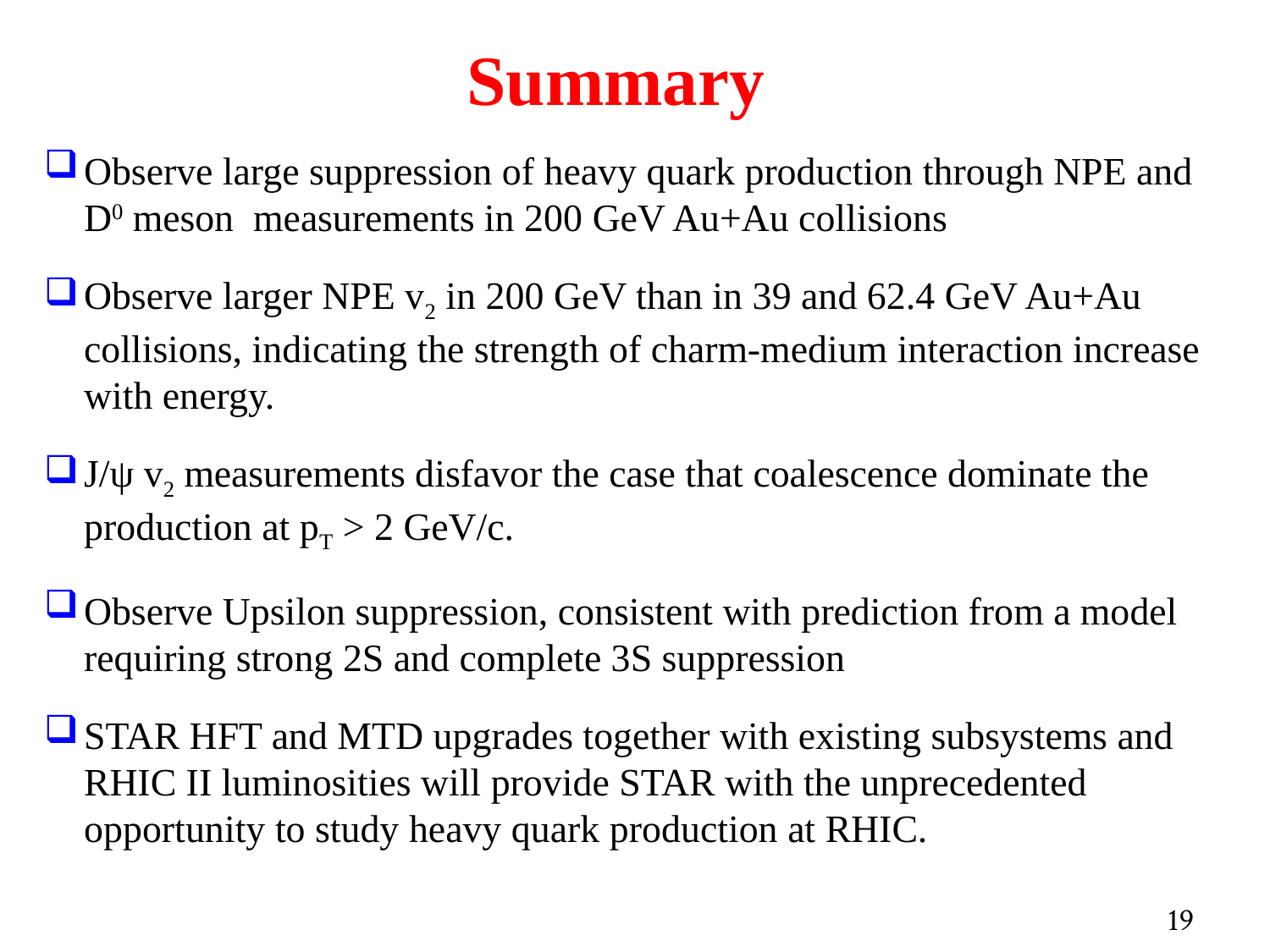

# Summary
Observe large suppression of heavy quark production through NPE and D0 meson  measurements in 200 GeV Au+Au collisions
Observe larger NPE v2 in 200 GeV than in 39 and 62.4 GeV Au+Au collisions, indicating the strength of charm-medium interaction increase with energy.
J/ψ v2 measurements disfavor the case that coalescence dominate the production at pT > 2 GeV/c.
Observe Upsilon suppression, consistent with prediction from a model requiring strong 2S and complete 3S suppression
STAR HFT and MTD upgrades together with existing subsystems and RHIC II luminosities will provide STAR with the unprecedented opportunity to study heavy quark production at RHIC.

19